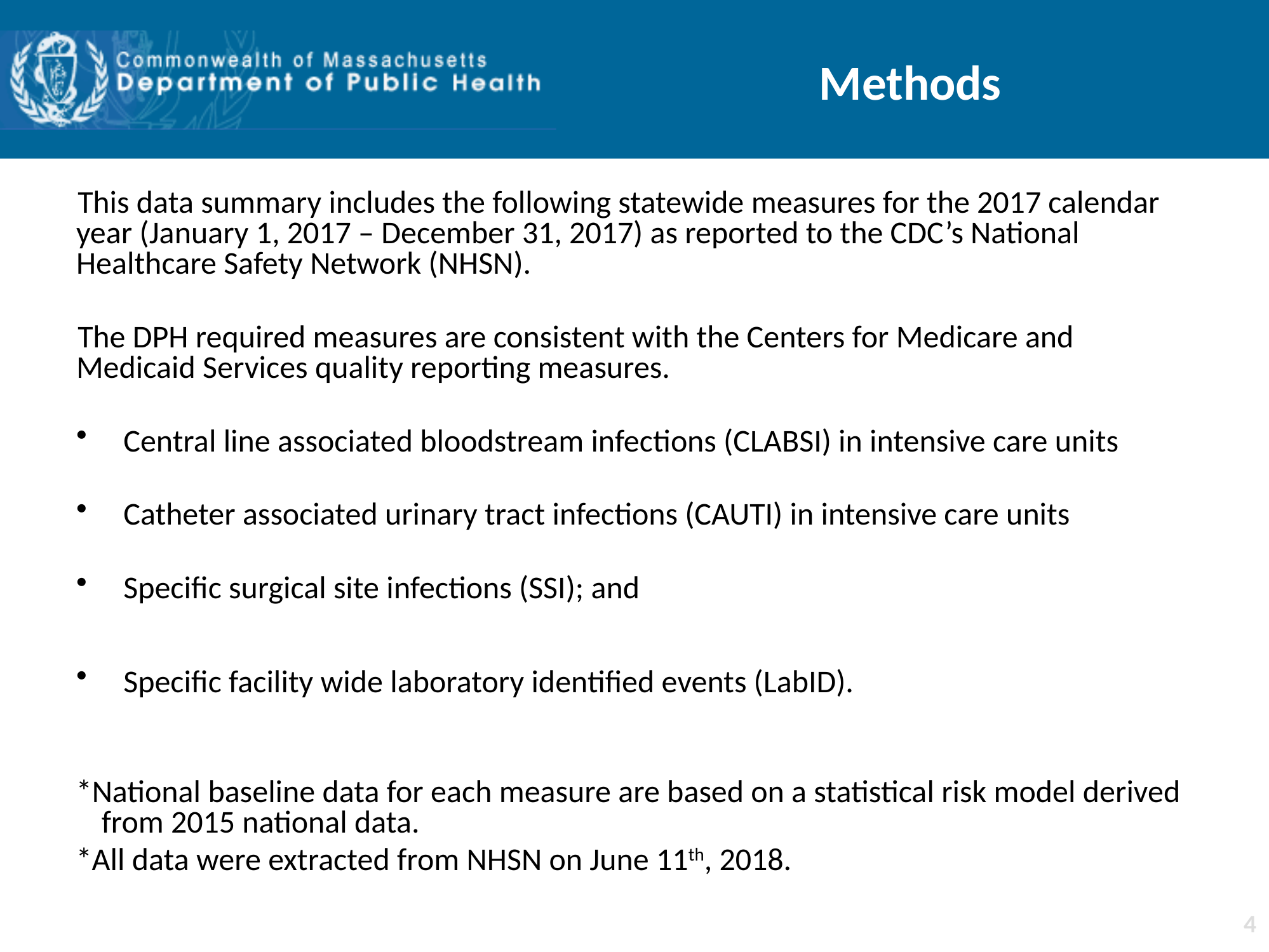

# Methods
This data summary includes the following statewide measures for the 2017 calendar year (January 1, 2017 – December 31, 2017) as reported to the CDC’s National Healthcare Safety Network (NHSN).

The DPH required measures are consistent with the Centers for Medicare and Medicaid Services quality reporting measures.

Central line associated bloodstream infections (CLABSI) in intensive care units

Catheter associated urinary tract infections (CAUTI) in intensive care units

Specific surgical site infections (SSI); and

Specific facility wide laboratory identified events (LabID).

*National baseline data for each measure are based on a statistical risk model derived   from 2015 national data.
*All data were extracted from NHSN on June 11th, 2018.
4